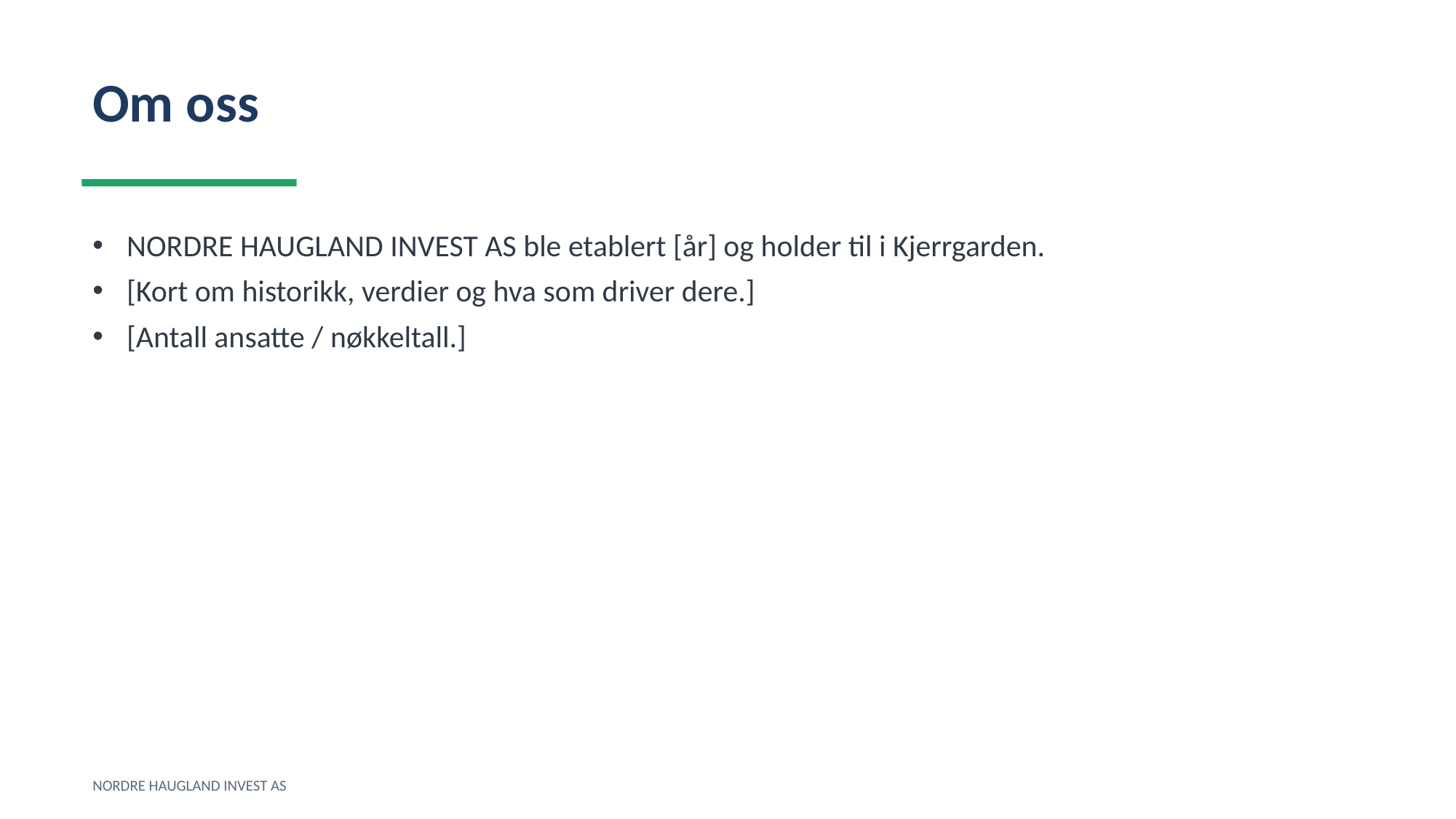

Om oss

NORDRE HAUGLAND INVEST AS ble etablert [år] og holder til i Kjerrgarden.
[Kort om historikk, verdier og hva som driver dere.]
[Antall ansatte / nøkkeltall.]
NORDRE HAUGLAND INVEST AS